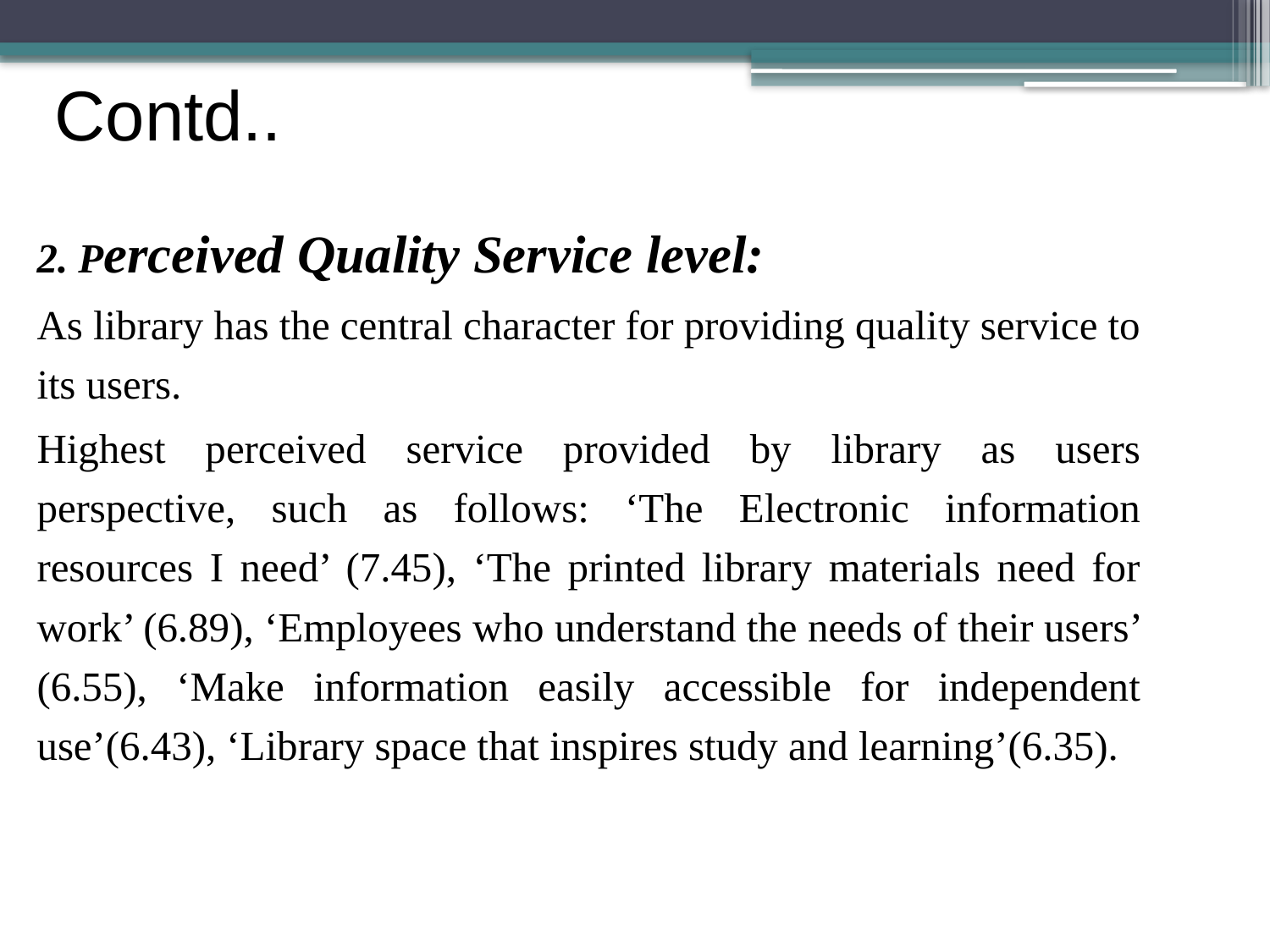

# Contd..
2. Perceived Quality Service level:
As library has the central character for providing quality service to its users.
Highest perceived service provided by library as users perspective, such as follows: ‘The Electronic information resources I need’ (7.45), ‘The printed library materials need for work’ (6.89), ‘Employees who understand the needs of their users’ (6.55), ‘Make information easily accessible for independent use’(6.43), ‘Library space that inspires study and learning’(6.35).